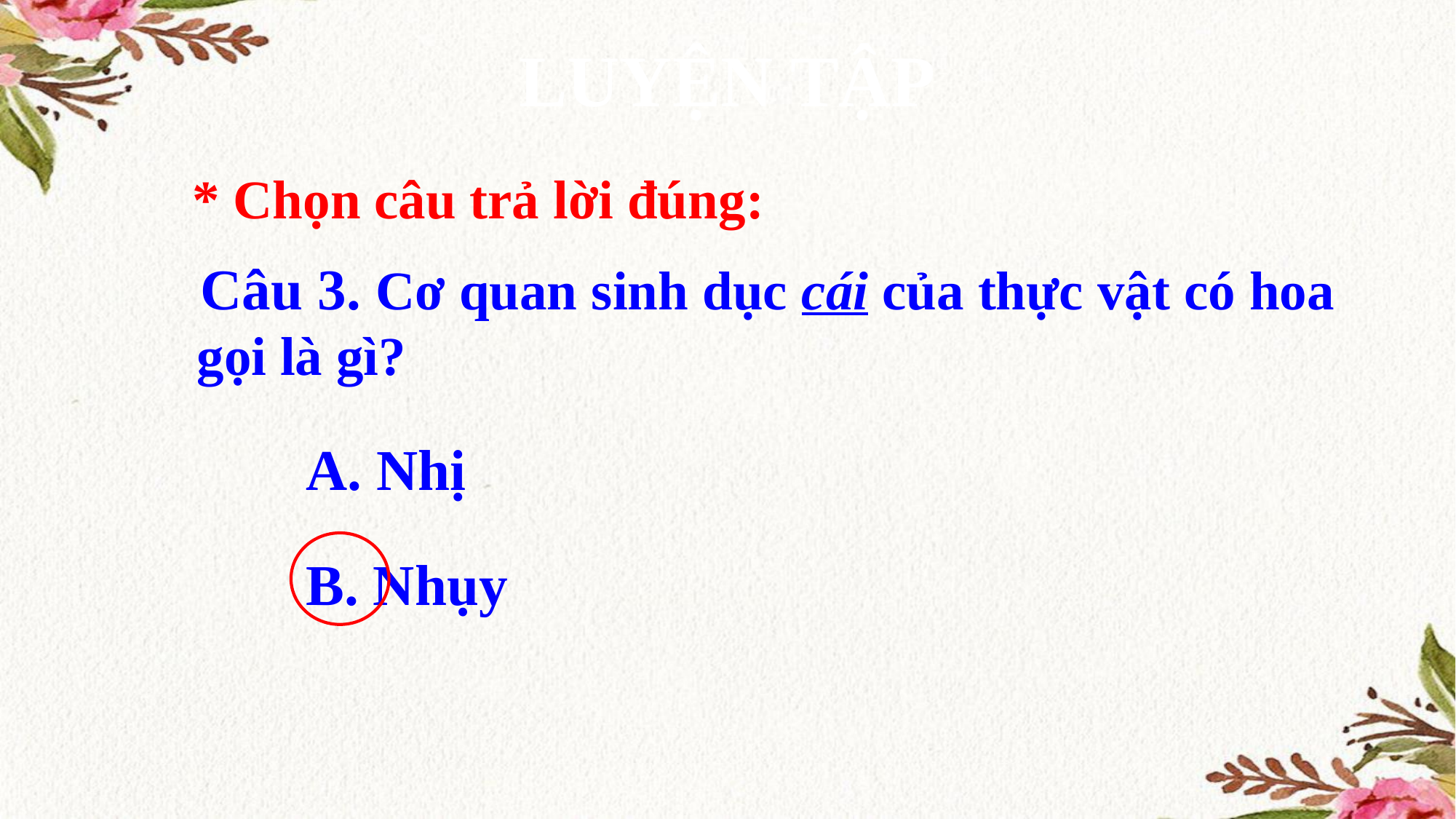

LUYỆN TẬP
* Chọn câu trả lời đúng:
   Câu 3. Cơ quan sinh dục cái của thực vật có hoa gọi là gì?
		A. Nhị
 		B. Nhụy